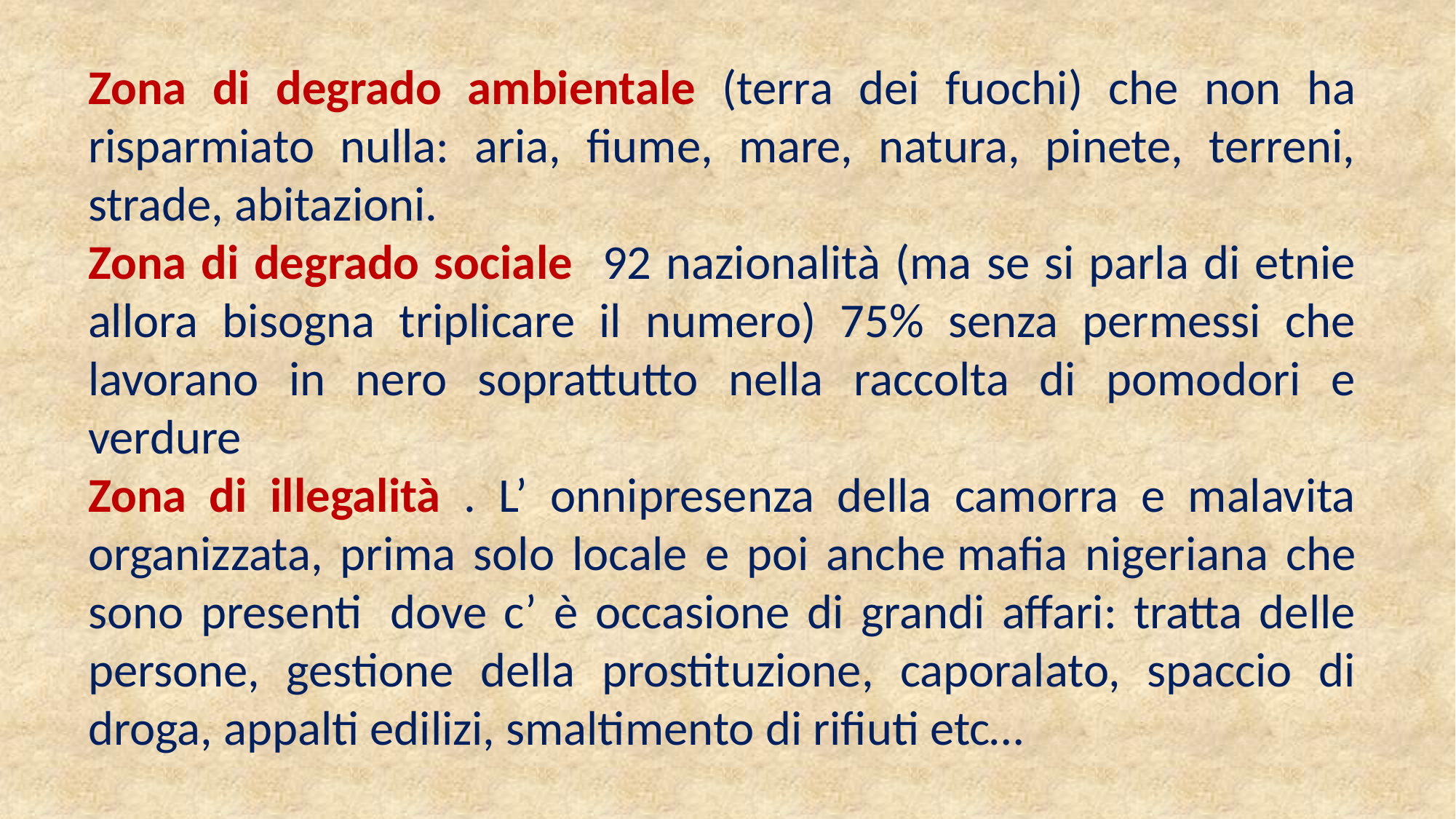

Zona di degrado ambientale (terra dei fuochi) che non ha risparmiato nulla: aria, fiume, mare, natura, pinete, terreni, strade, abitazioni.
Zona di degrado sociale  92 nazionalità (ma se si parla di etnie allora bisogna triplicare il numero) 75% senza permessi che lavorano in nero soprattutto nella raccolta di pomodori e verdure
Zona di illegalità . L’ onnipresenza della camorra e malavita organizzata, prima solo locale e poi anche mafia nigeriana che sono presenti  dove c’ è occasione di grandi affari: tratta delle persone, gestione della prostituzione, caporalato, spaccio di droga, appalti edilizi, smaltimento di rifiuti etc…